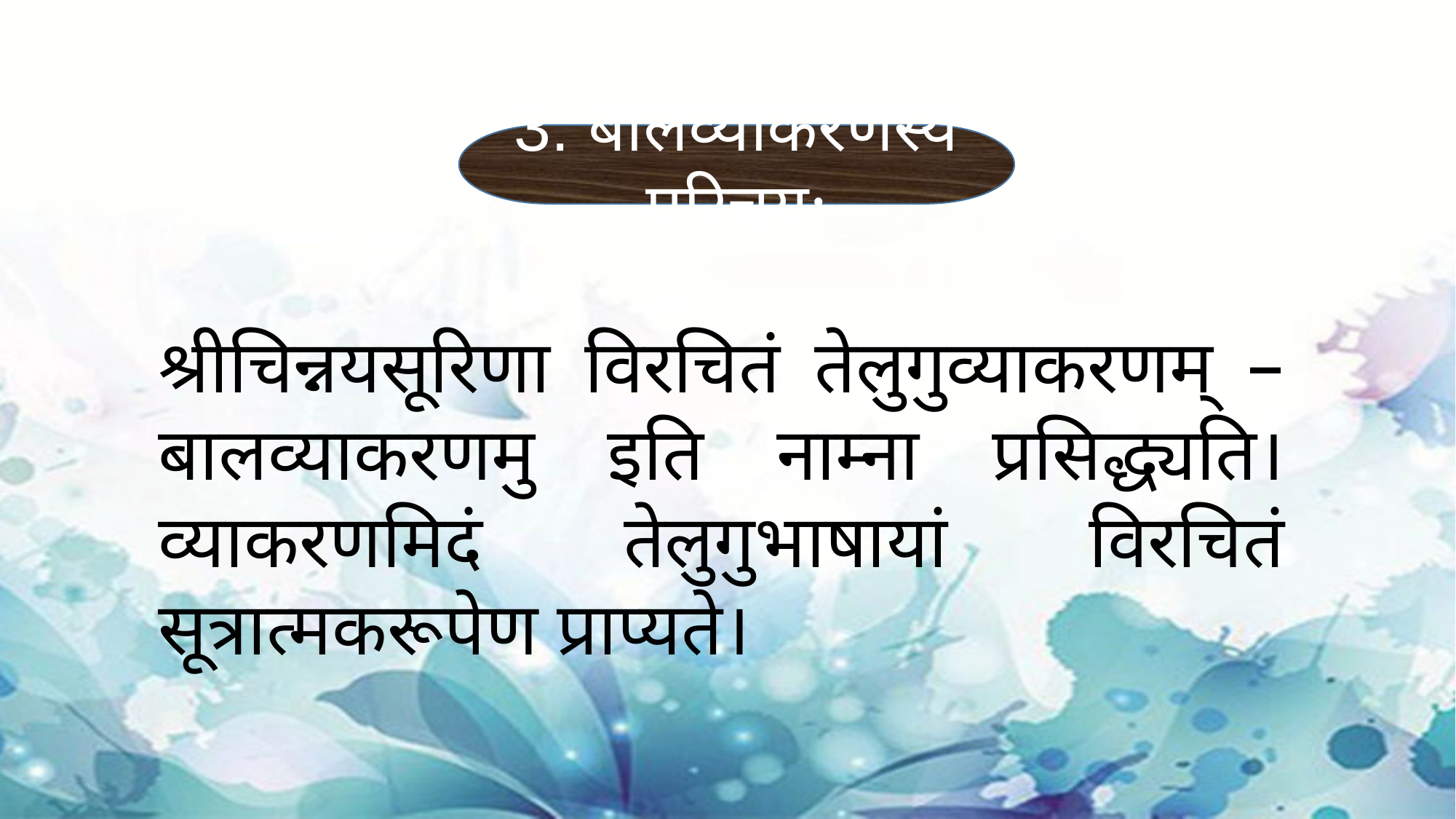

3. बालव्याकरणस्य परिचयः
श्रीचिन्नयसूरिणा विरचितं तेलुगुव्याकरणम् – बालव्याकरणमु इति नाम्ना प्रसिद्ध्यति। व्याकरणमिदं तेलुगुभाषायां विरचितं सूत्रात्मकरूपेण प्राप्यते।